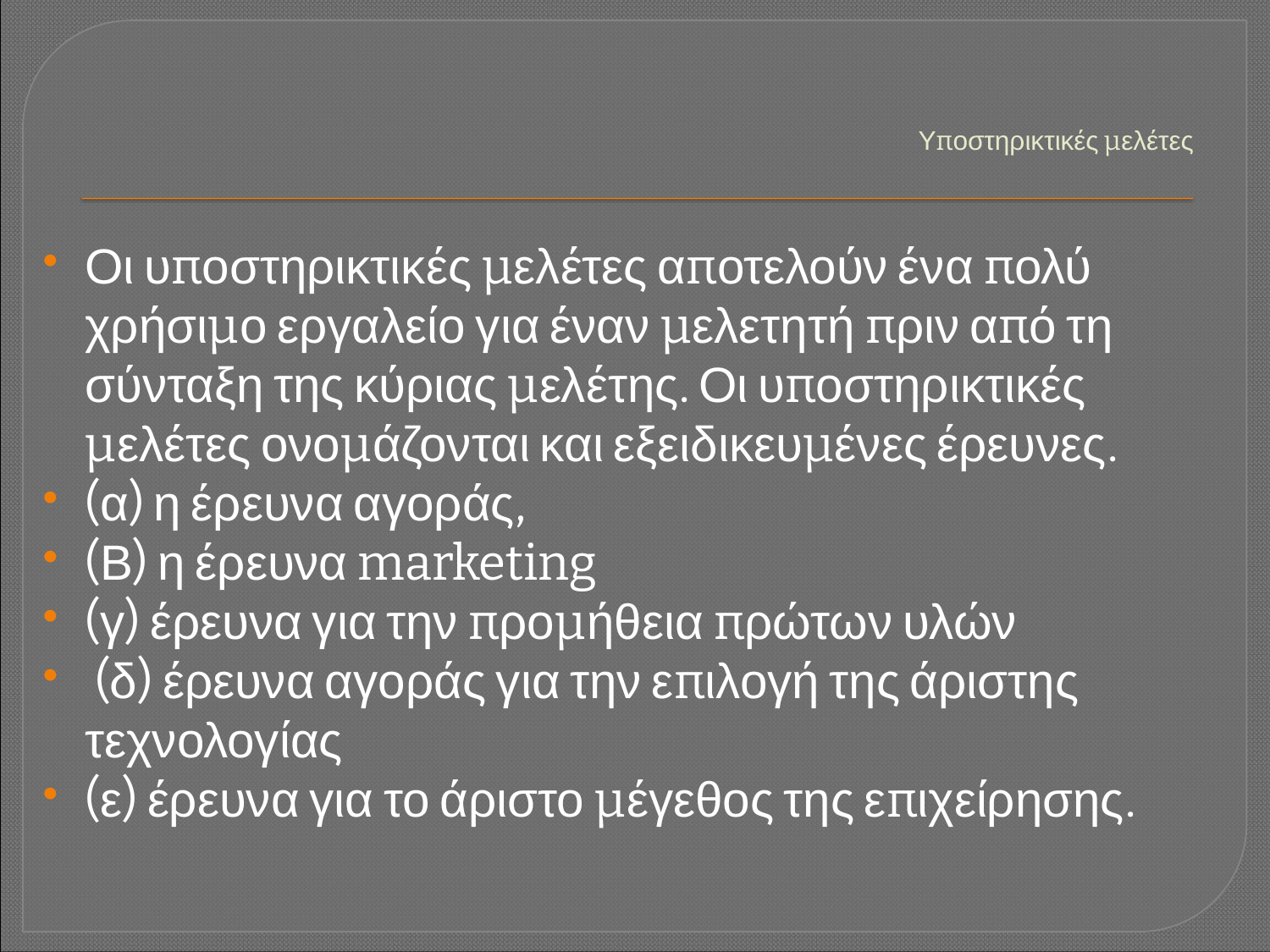

# Υποστηρικτικές μελέτες
Οι υποστηρικτικές μελέτες αποτελούν ένα πολύ χρήσιμο εργαλείο για έναν μελετητή πριν από τη σύνταξη της κύριας μελέτης. Οι υποστηρικτικές μελέτες ονομάζονται και εξειδικευμένες έρευνες.
(α) η έρευνα αγοράς,
(Β) η έρευνα marketing
(γ) έρευνα για την προμήθεια πρώτων υλών
 (δ) έρευνα αγοράς για την επιλογή της άριστης τεχνολογίας
(ε) έρευνα για το άριστο μέγεθος της επιχείρησης.